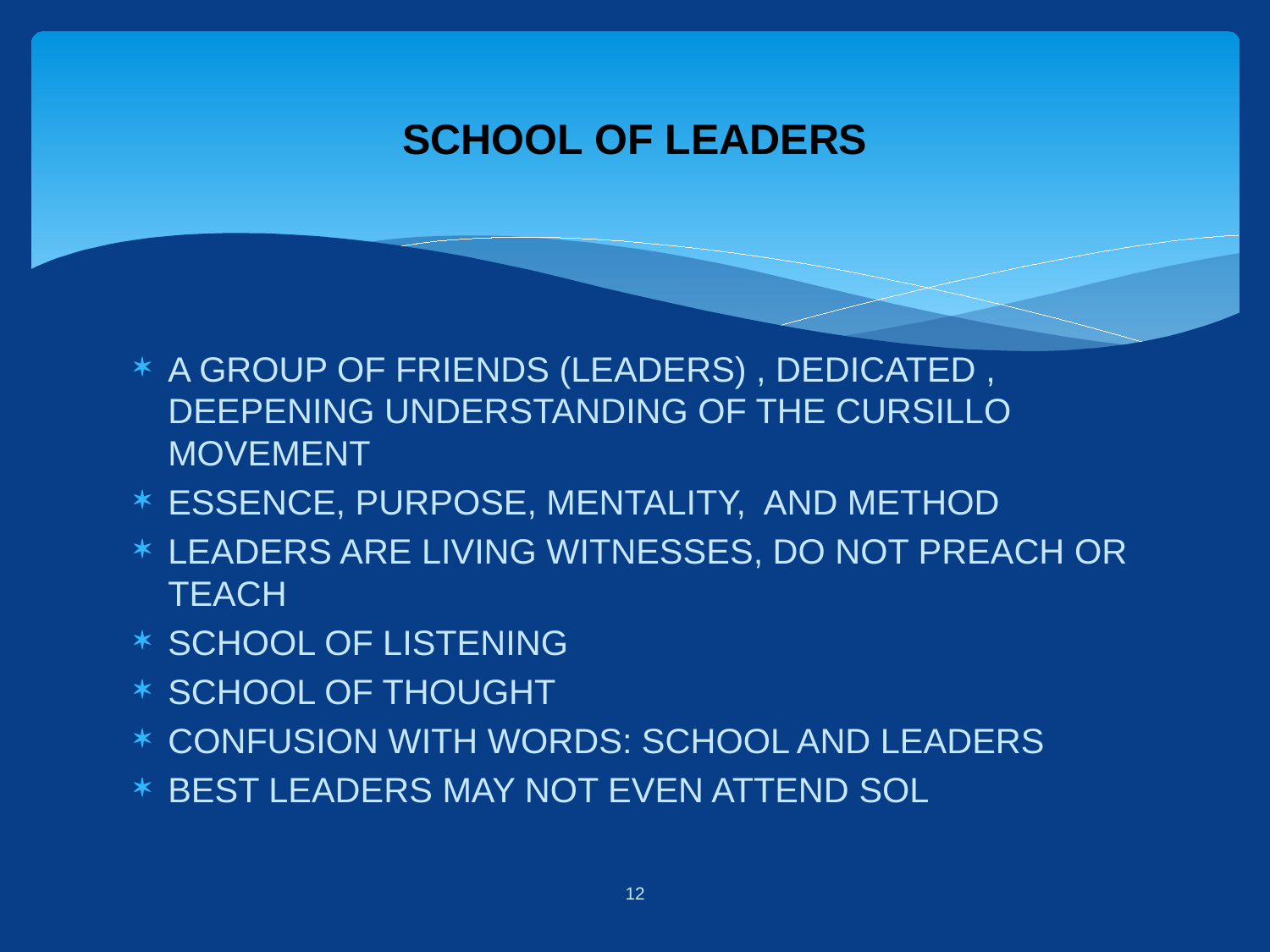

# SCHOOL OF LEADERS
A GROUP OF FRIENDS (LEADERS) , DEDICATED , DEEPENING UNDERSTANDING OF THE CURSILLO MOVEMENT
ESSENCE, PURPOSE, MENTALITY,  AND METHOD
LEADERS ARE LIVING WITNESSES, DO NOT PREACH OR TEACH
SCHOOL OF LISTENING
SCHOOL OF THOUGHT
CONFUSION WITH WORDS: SCHOOL AND LEADERS
BEST LEADERS MAY NOT EVEN ATTEND SOL
12